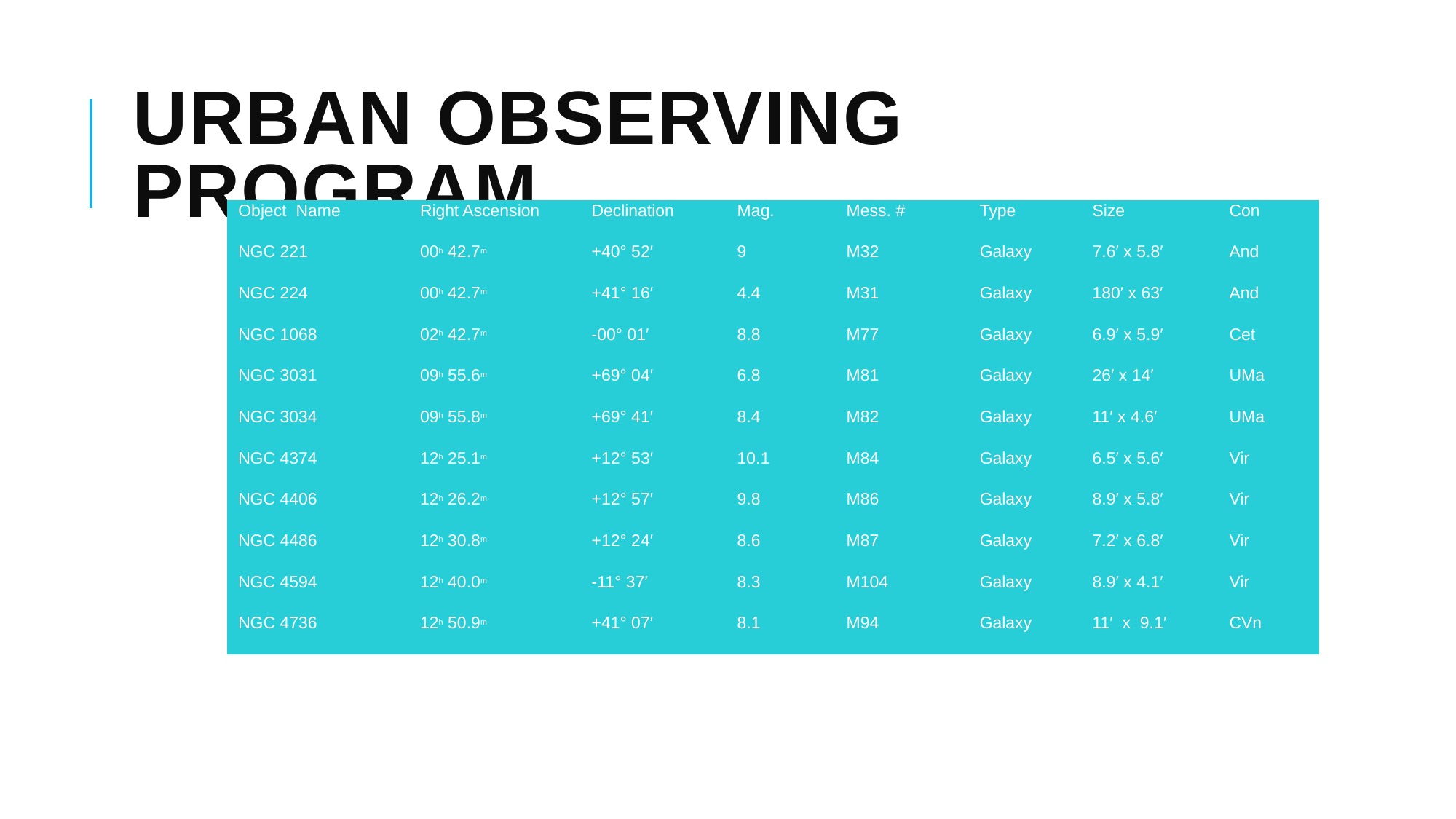

# Urban Observing Program
| Object  Name | Right Ascension | Declination | Mag. | Mess. # | Type | Size | Con |
| --- | --- | --- | --- | --- | --- | --- | --- |
| NGC 221 | 00h 42.7m | +40° 52′ | 9 | M32 | Galaxy | 7.6′ x 5.8′ | And |
| NGC 224 | 00h 42.7m | +41° 16′ | 4.4 | M31 | Galaxy | 180′ x 63′ | And |
| NGC 1068 | 02h 42.7m | -00° 01′ | 8.8 | M77 | Galaxy | 6.9′ x 5.9′ | Cet |
| NGC 3031 | 09h 55.6m | +69° 04′ | 6.8 | M81 | Galaxy | 26′ x 14′ | UMa |
| NGC 3034 | 09h 55.8m | +69° 41′ | 8.4 | M82 | Galaxy | 11′ x 4.6′ | UMa |
| NGC 4374 | 12h 25.1m | +12° 53′ | 10.1 | M84 | Galaxy | 6.5′ x 5.6′ | Vir |
| NGC 4406 | 12h 26.2m | +12° 57′ | 9.8 | M86 | Galaxy | 8.9′ x 5.8′ | Vir |
| NGC 4486 | 12h 30.8m | +12° 24′ | 8.6 | M87 | Galaxy | 7.2′ x 6.8′ | Vir |
| NGC 4594 | 12h 40.0m | -11° 37′ | 8.3 | M104 | Galaxy | 8.9′ x 4.1′ | Vir |
| NGC 4736 | 12h 50.9m | +41° 07′ | 8.1 | M94 | Galaxy | 11′  x  9.1′ | CVn |